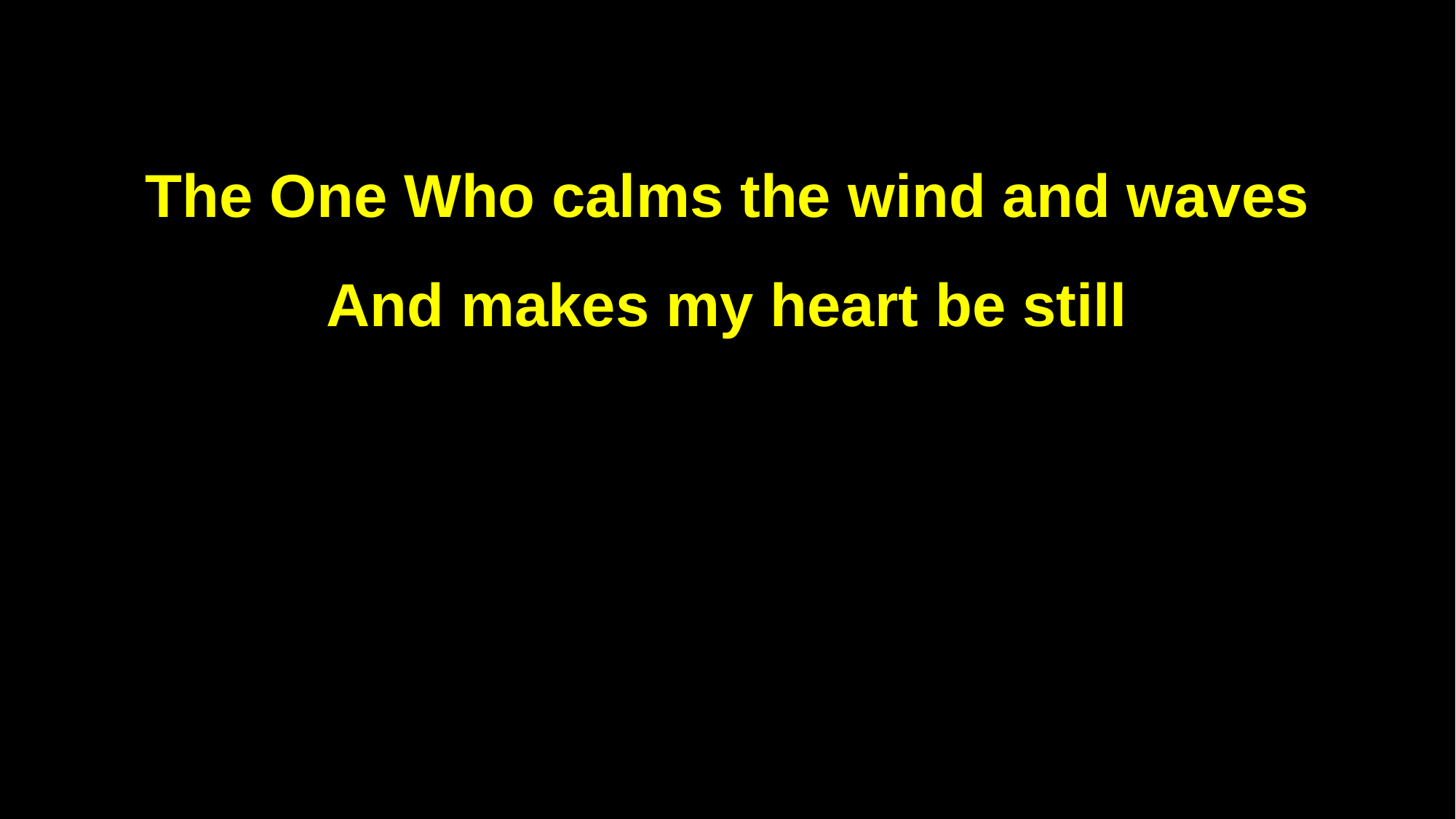

The One Who calms the wind and waves
And makes my heart be still